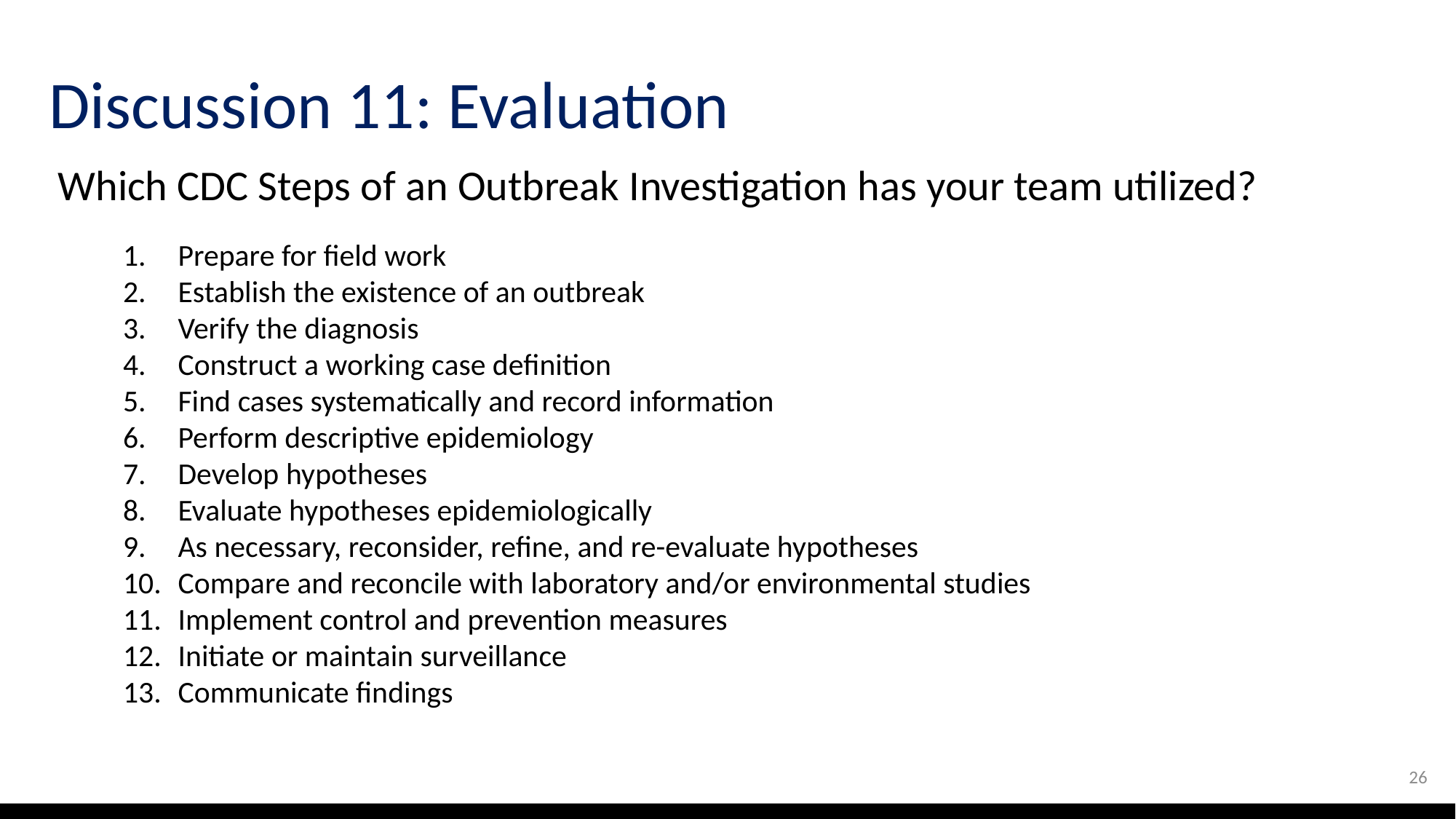

# Discussion 11: Evaluation
Which CDC Steps of an Outbreak Investigation has your team utilized?

  Prepare for field work
  Establish the existence of an outbreak
  Verify the diagnosis
  Construct a working case definition
  Find cases systematically and record information
  Perform descriptive epidemiology
  Develop hypotheses
  Evaluate hypotheses epidemiologically
  As necessary, reconsider, refine, and re-evaluate hypotheses
  Compare and reconcile with laboratory and/or environmental studies
  Implement control and prevention measures
  Initiate or maintain surveillance
  Communicate findings

26